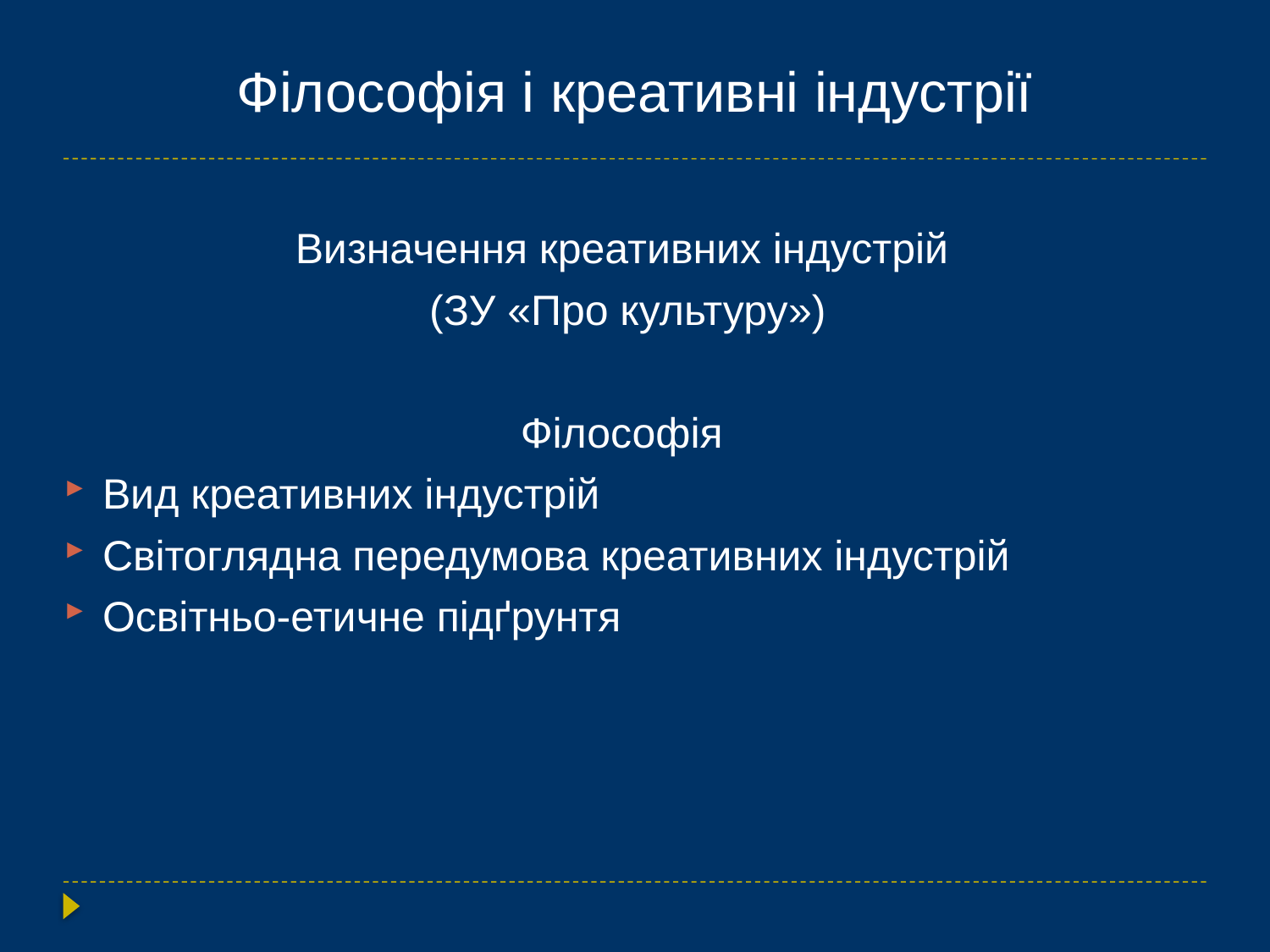

# Філософія і креативні індустрії

Визначення креативних індустрій
(ЗУ «Про культуру»)

Філософія
Вид креативних індустрій
Світоглядна передумова креативних індустрій
Освітньо-етичне підґрунтя